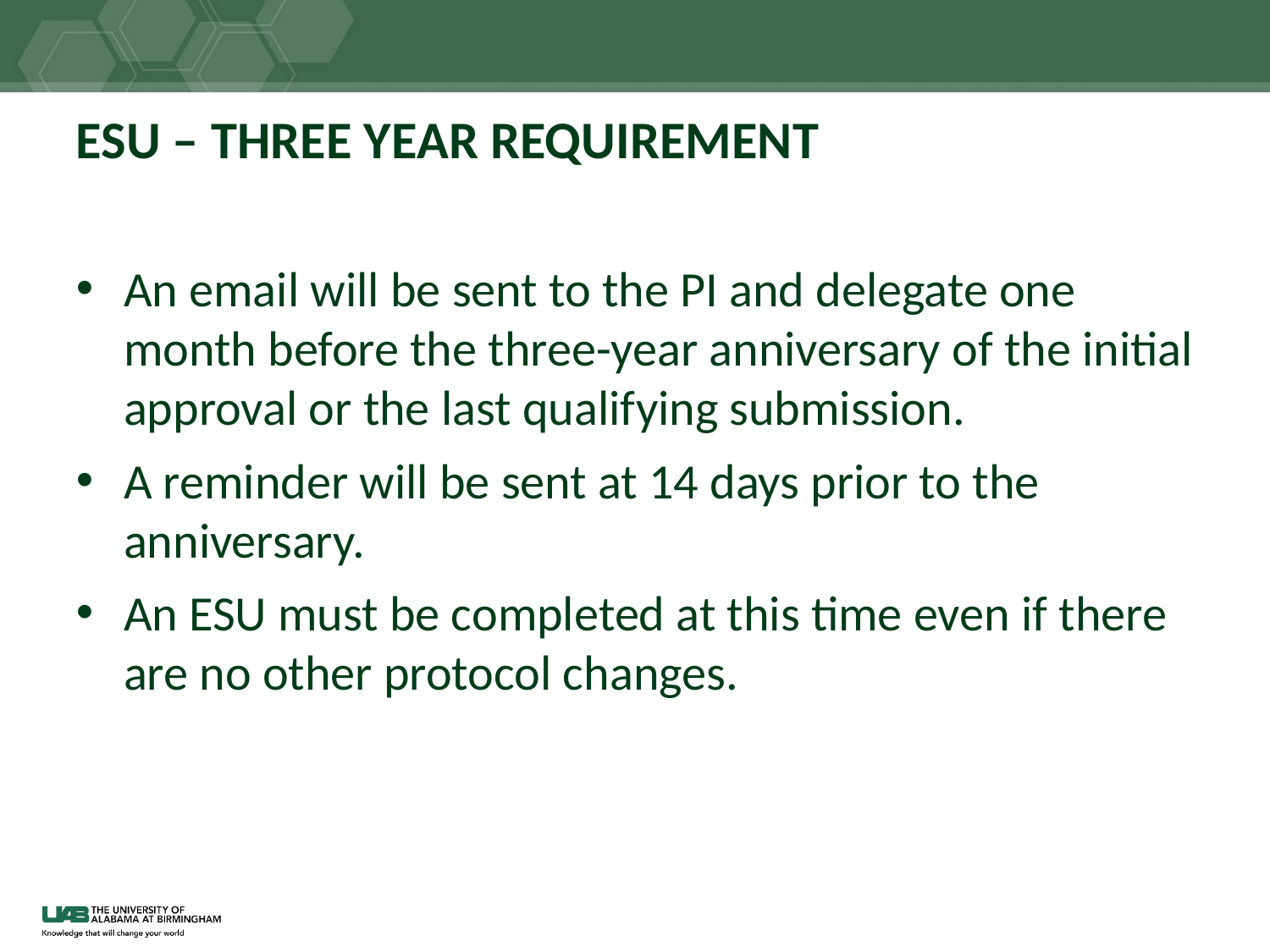

# ESU – THREE YEAR REQUIREMENT
An email will be sent to the PI and delegate one month before the three-year anniversary of the initial approval or the last qualifying submission.
A reminder will be sent at 14 days prior to the anniversary.
An ESU must be completed at this time even if there are no other protocol changes.